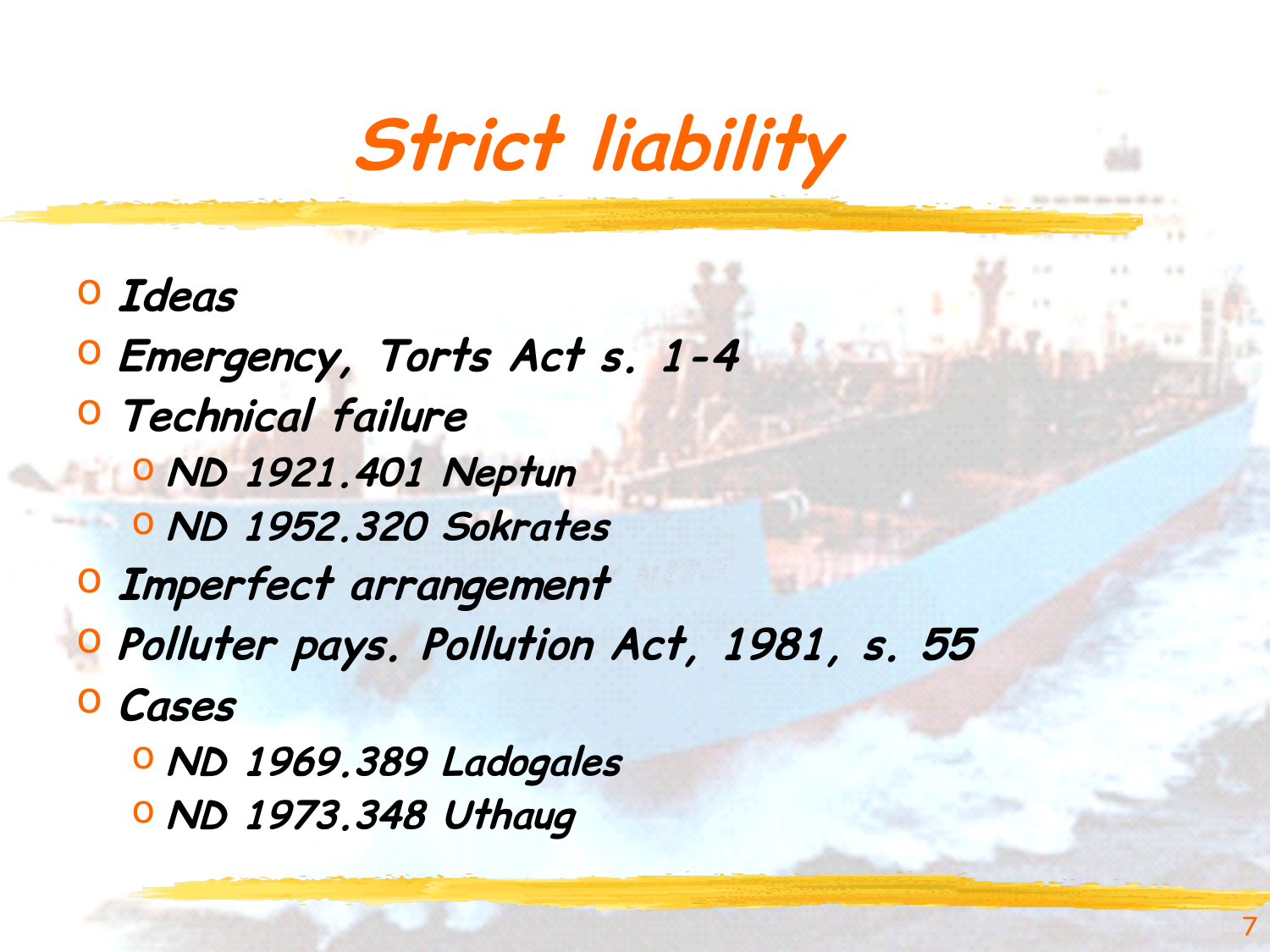

# Strict liability
Ideas
Emergency, Torts Act s. 1-4
Technical failure
ND 1921.401 Neptun
ND 1952.320 Sokrates
Imperfect arrangement
Polluter pays. Pollution Act, 1981, s. 55
Cases
ND 1969.389 Ladogales
ND 1973.348 Uthaug
7